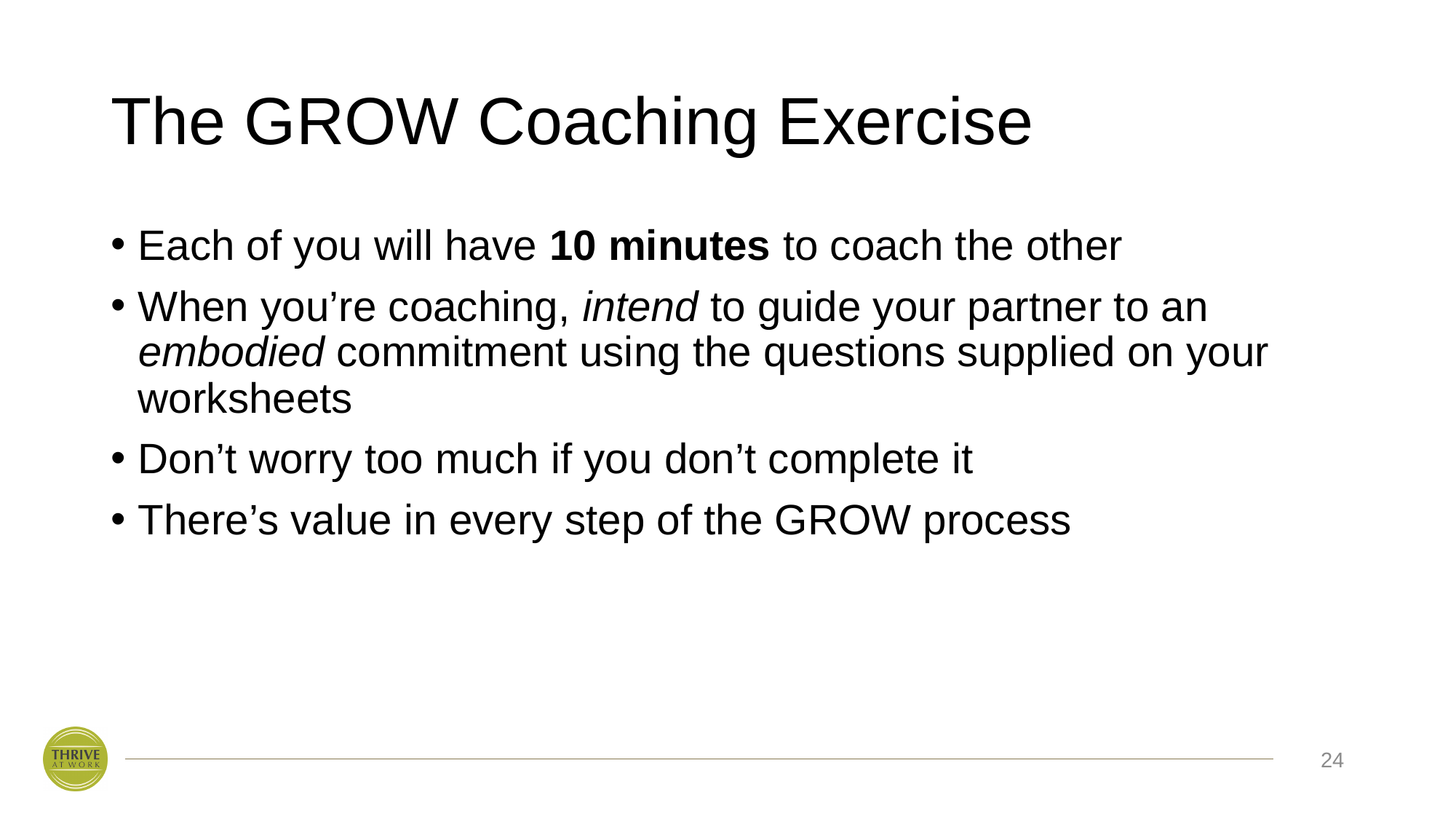

# The GROW Coaching Exercise
Each of you will have 10 minutes to coach the other
When you’re coaching, intend to guide your partner to an embodied commitment using the questions supplied on your worksheets
Don’t worry too much if you don’t complete it
There’s value in every step of the GROW process
24